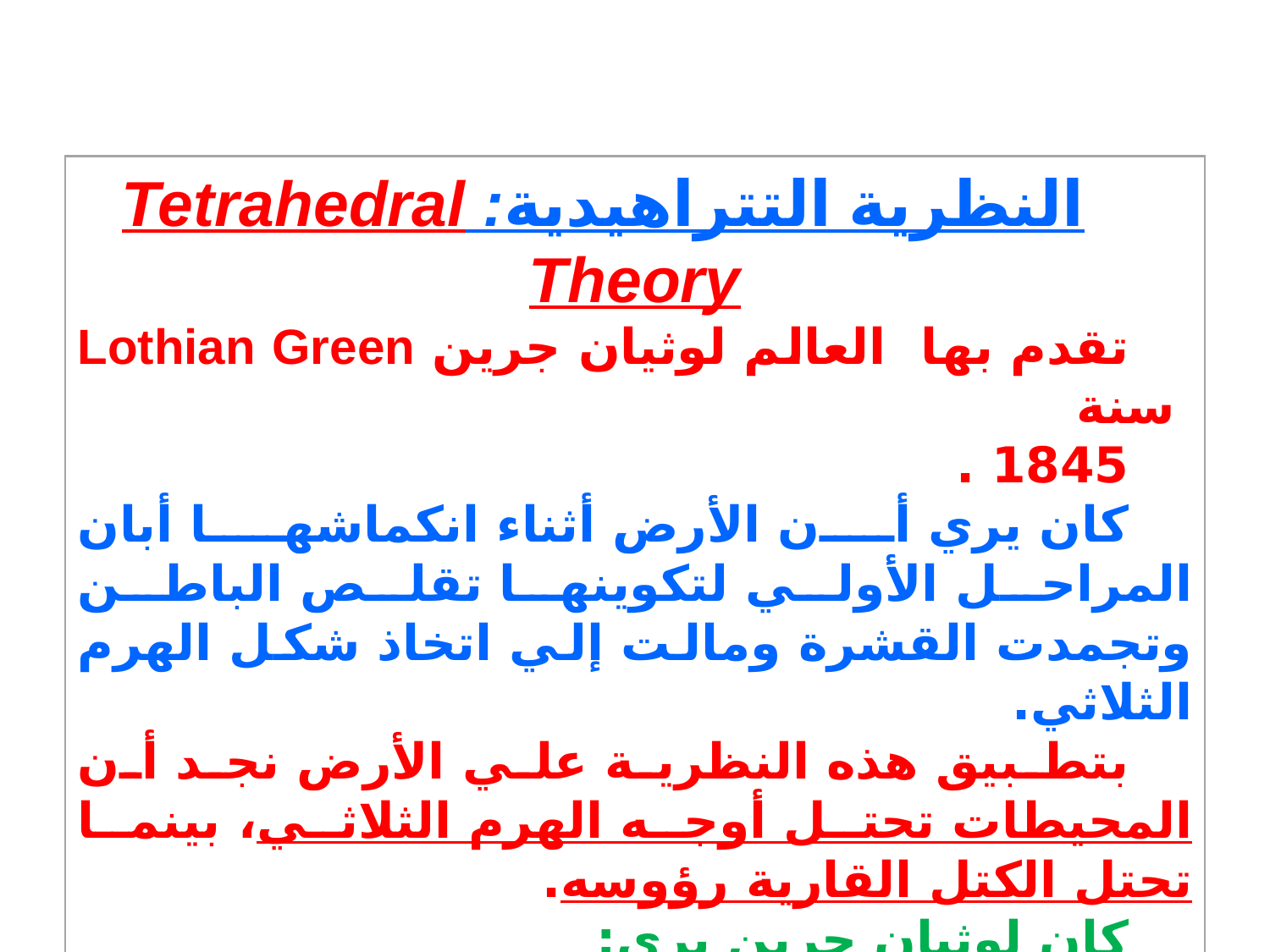

النظرية التتراهيدية: Tetrahedral Theory
تقدم بها  العالم لوثيان جرين Lothian Green  سنة
1845 .
كان يري أن الأرض أثناء انكماشها أبان المراحل الأولي لتكوينها تقلص الباطن وتجمدت القشرة ومالت إلي اتخاذ شكل الهرم الثلاثي.
بتطبيق هذه النظرية علي الأرض نجد أن المحيطات تحتل أوجه الهرم الثلاثي، بينما تحتل الكتل القارية رؤوسه.
كان لوثيان جرين يرى:
في النصف الشمالي من الكرة الأرضية توجد الكتل اليابسة التي نمت حولها القارات الحالية.
حواف الهرم الثلاثي تمتد علي طولها الكتل القارية الضخمة ذات الإمتداد الطولي. (الأمريكتين، أفريقيا، استراليا، جنوب شرق آسيا).
Prof.Azza Abdallah
2